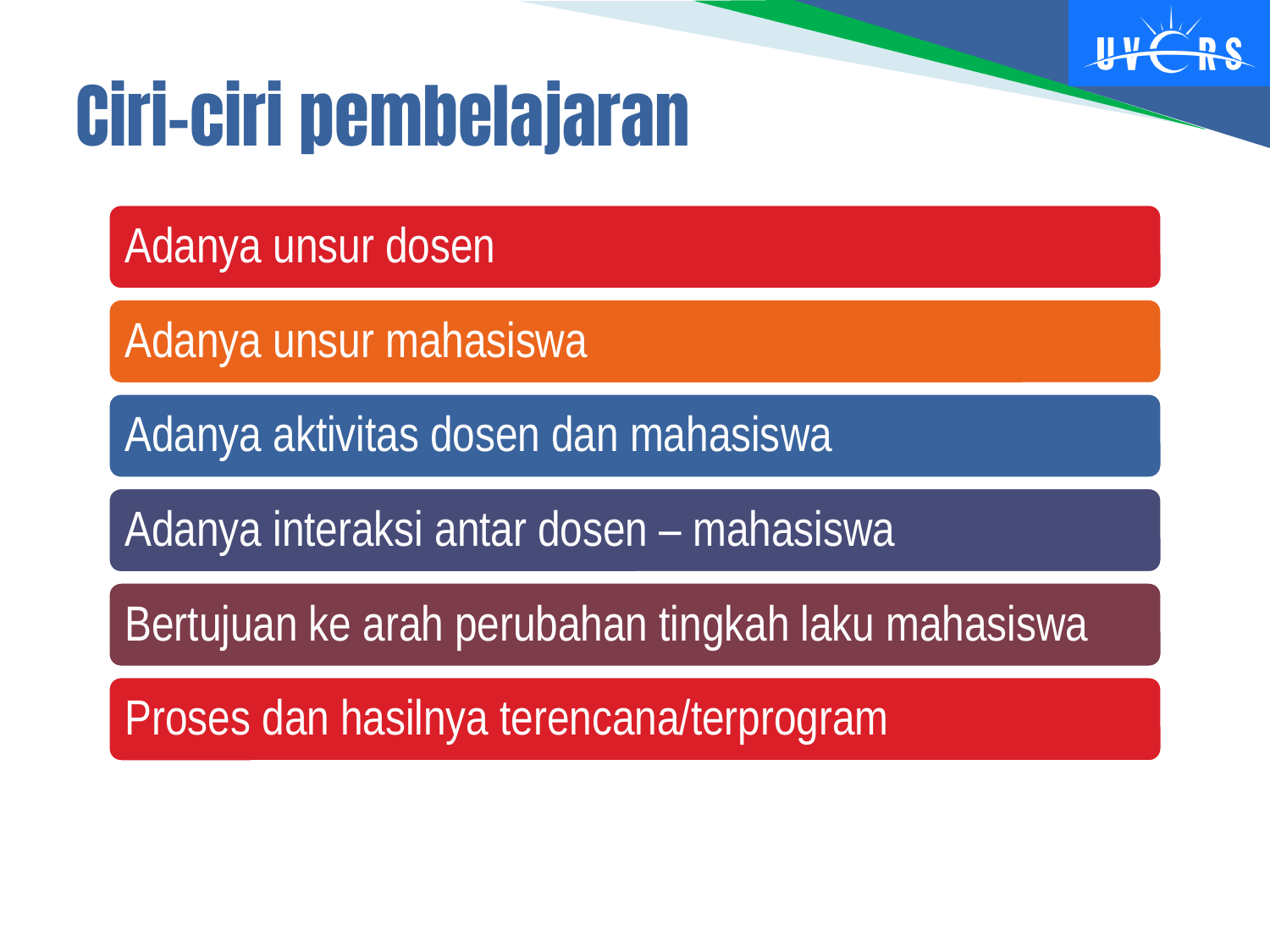

# Ciri-ciri pembelajaran
Adanya unsur dosen
Adanya unsur mahasiswa
Adanya aktivitas dosen dan mahasiswa
Adanya interaksi antar dosen – mahasiswa
Bertujuan ke arah perubahan tingkah laku mahasiswa
Proses dan hasilnya terencana/terprogram